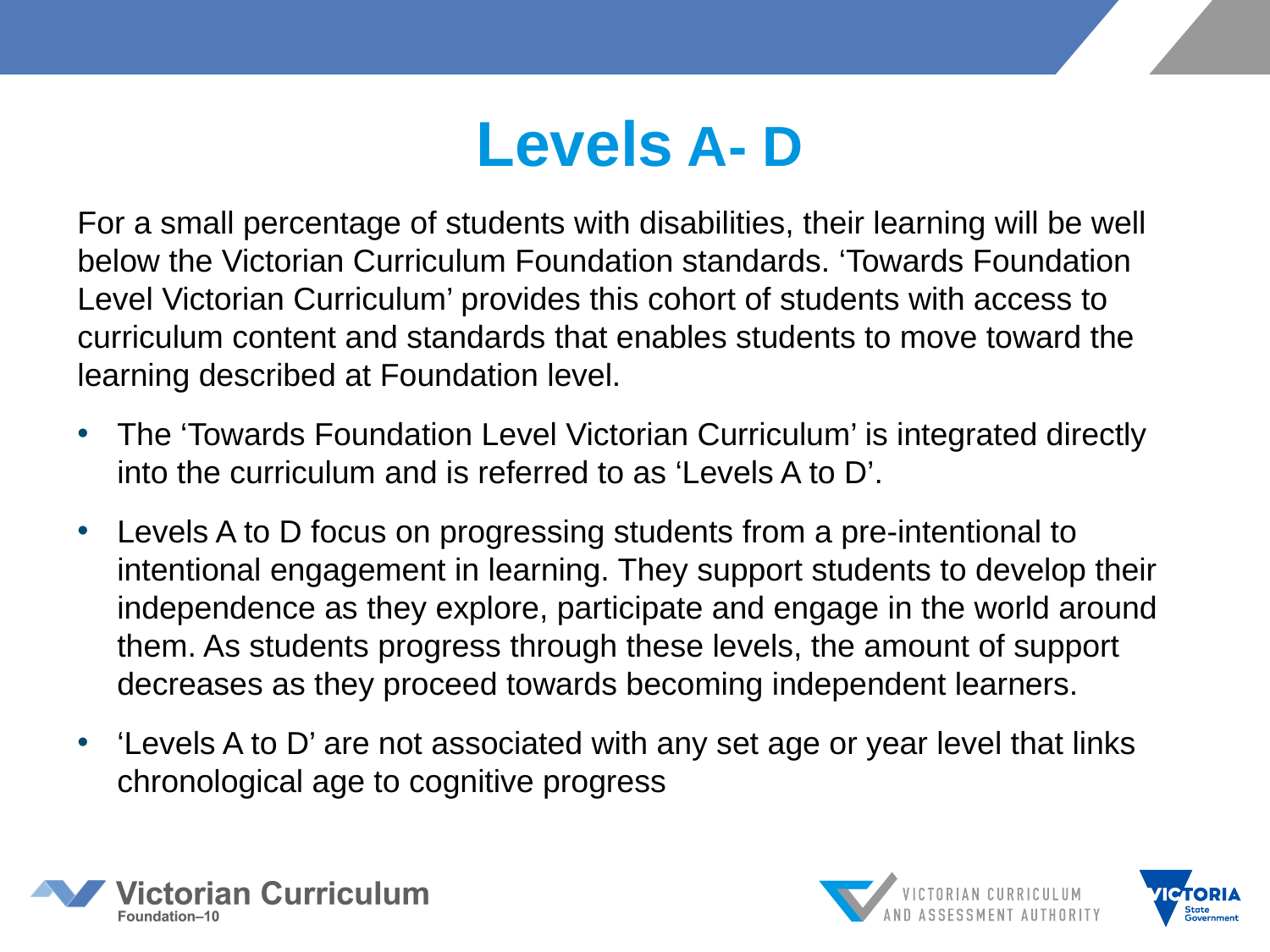

Levels A- D
For a small percentage of students with disabilities, their learning will be well below the Victorian Curriculum Foundation standards. ‘Towards Foundation Level Victorian Curriculum’ provides this cohort of students with access to curriculum content and standards that enables students to move toward the learning described at Foundation level.
The ‘Towards Foundation Level Victorian Curriculum’ is integrated directly into the curriculum and is referred to as ‘Levels A to D’.
Levels A to D focus on progressing students from a pre-intentional to intentional engagement in learning. They support students to develop their independence as they explore, participate and engage in the world around them. As students progress through these levels, the amount of support decreases as they proceed towards becoming independent learners.
‘Levels A to D’ are not associated with any set age or year level that links chronological age to cognitive progress